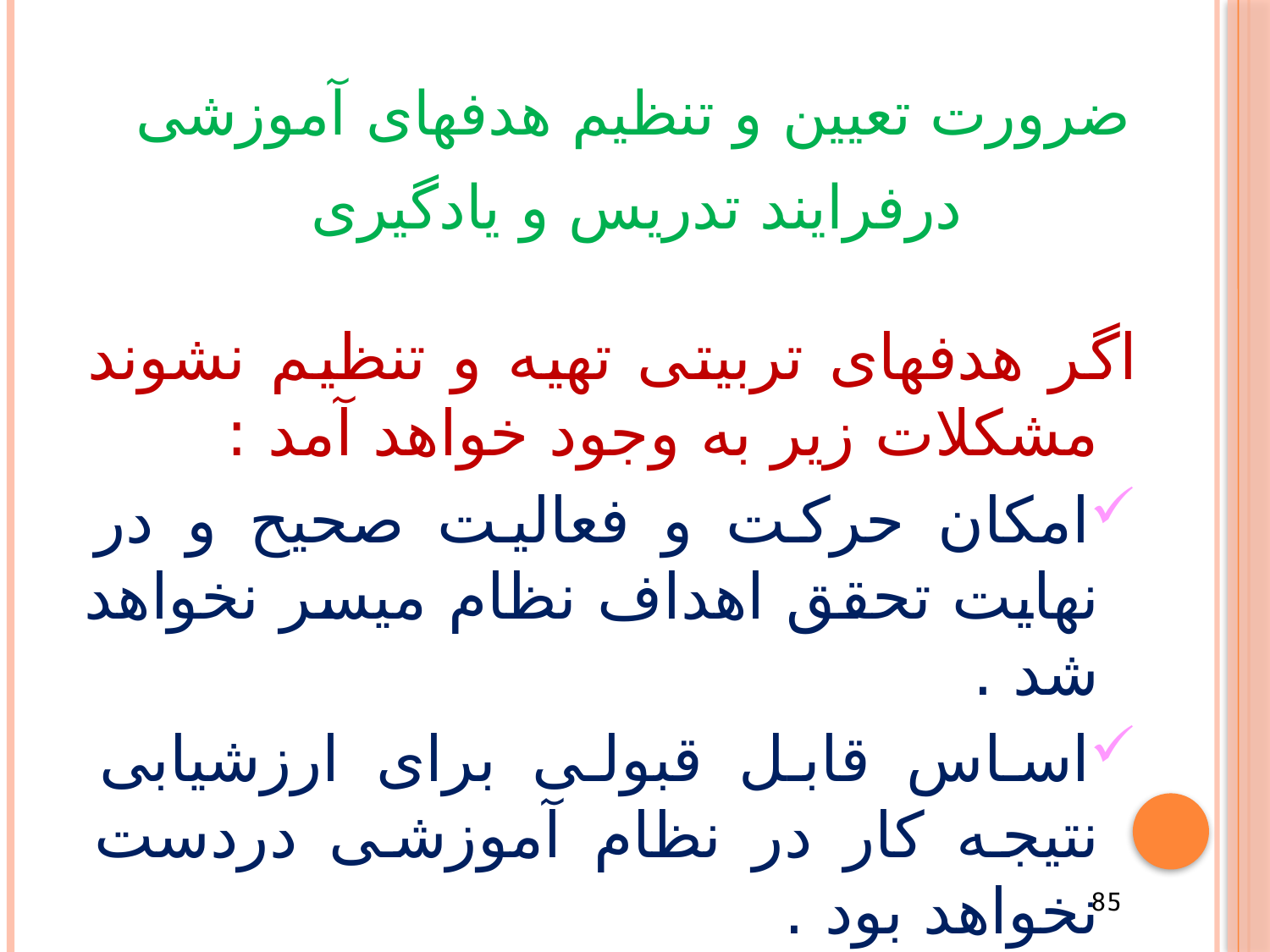

# ضرورت تعیین و تنظیم هدفهای آموزشی درفرایند تدریس و یادگیری
اگر هدفهای تربیتی تهیه و تنظیم نشوند مشکلات زیر به وجود خواهد آمد :
امکان حرکت و فعالیت صحیح و در نهایت تحقق اهداف نظام میسر نخواهد شد .
اساس قابل قبولی برای ارزشیابی نتیجه کار در نظام آموزشی دردست نخواهد بود .
85